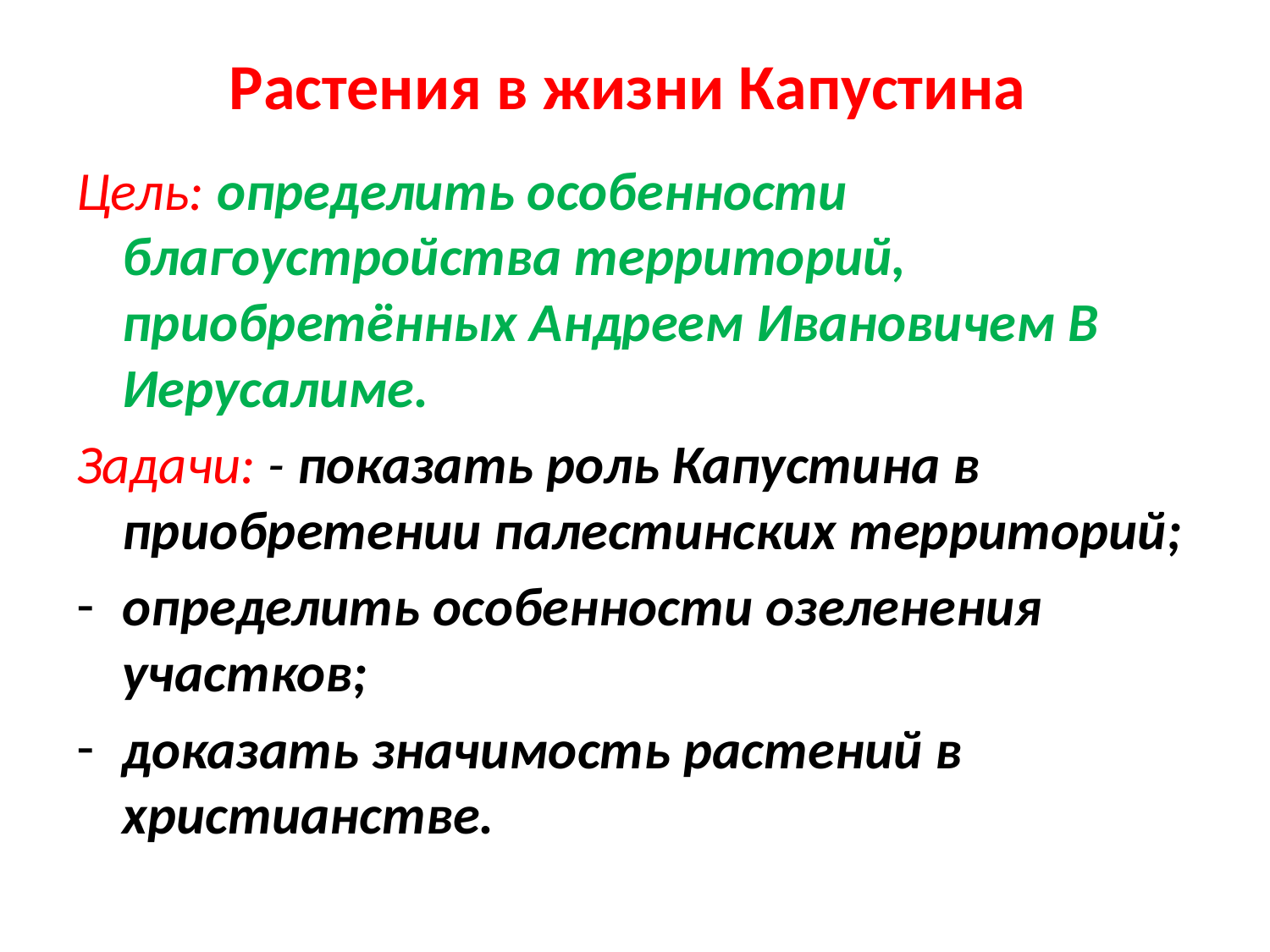

# Растения в жизни Капустина
Цель: определить особенности благоустройства территорий, приобретённых Андреем Ивановичем В Иерусалиме.
Задачи: - показать роль Капустина в приобретении палестинских территорий;
определить особенности озеленения участков;
доказать значимость растений в христианстве.